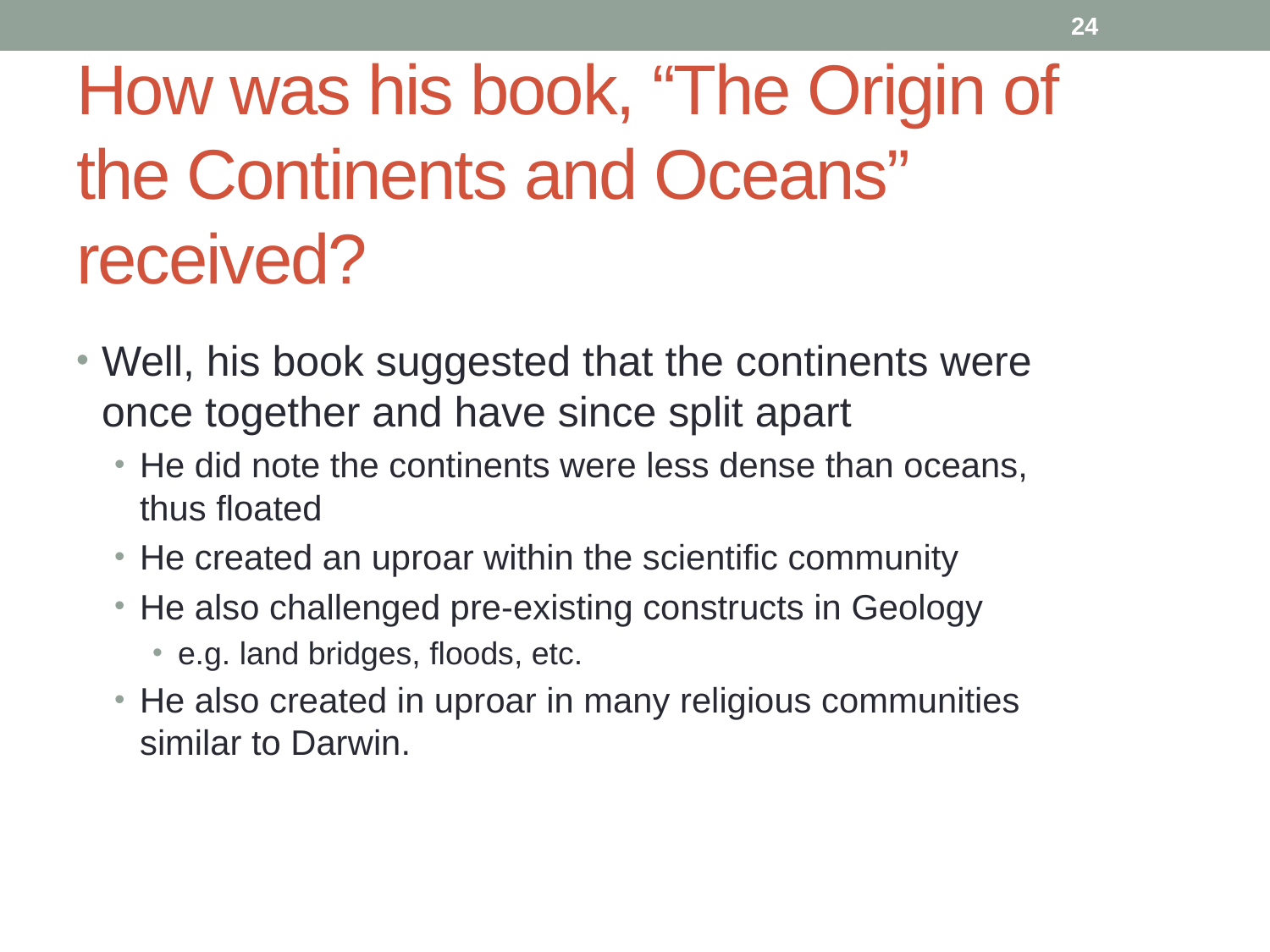

24
# How was his book, “The Origin of the Continents and Oceans” received?
Well, his book suggested that the continents were once together and have since split apart
He did note the continents were less dense than oceans, thus floated
He created an uproar within the scientific community
He also challenged pre-existing constructs in Geology
e.g. land bridges, floods, etc.
He also created in uproar in many religious communities similar to Darwin.